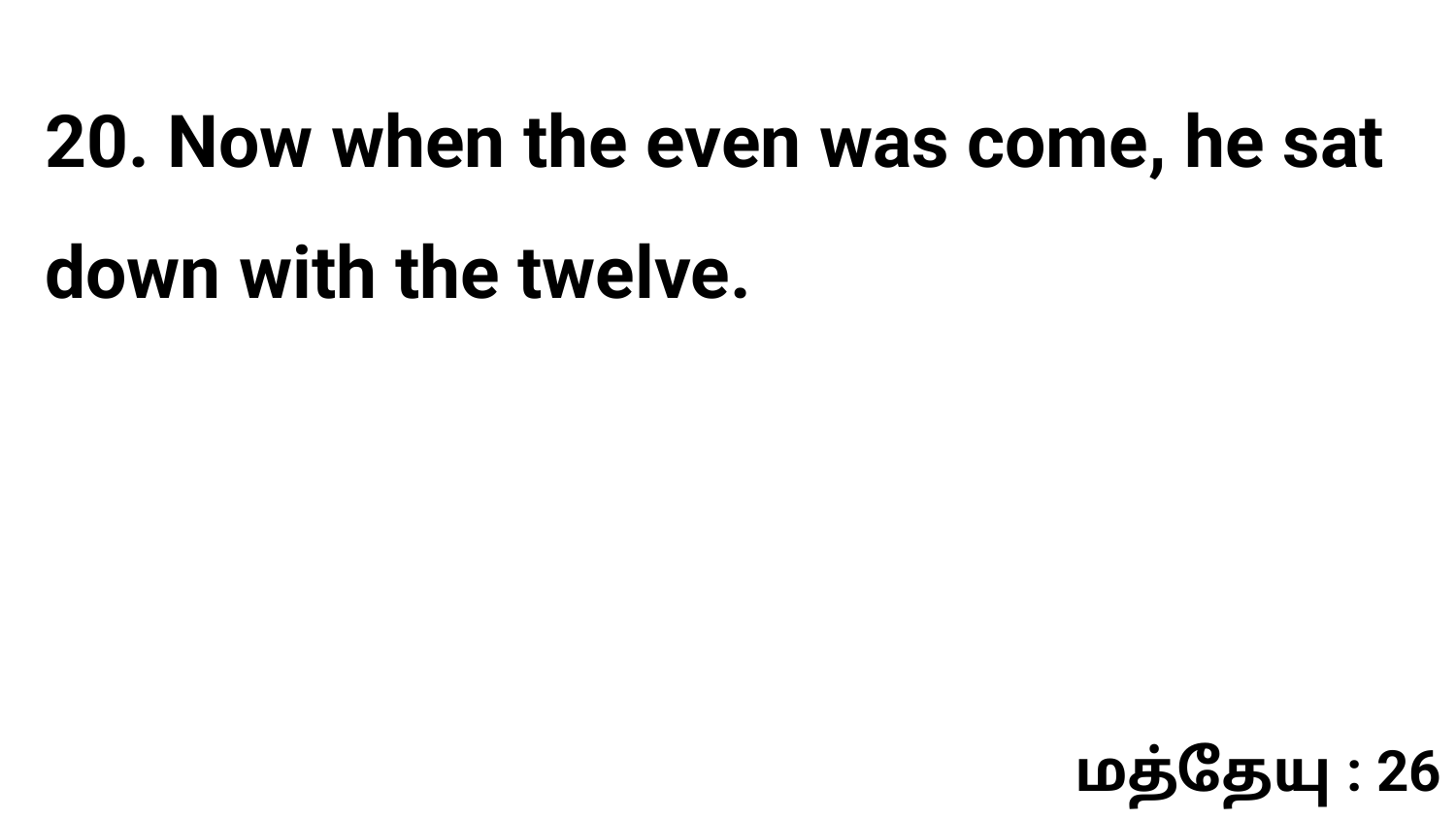

20. Now when the even was come, he sat down with the twelve.
மத்தேயு : 26